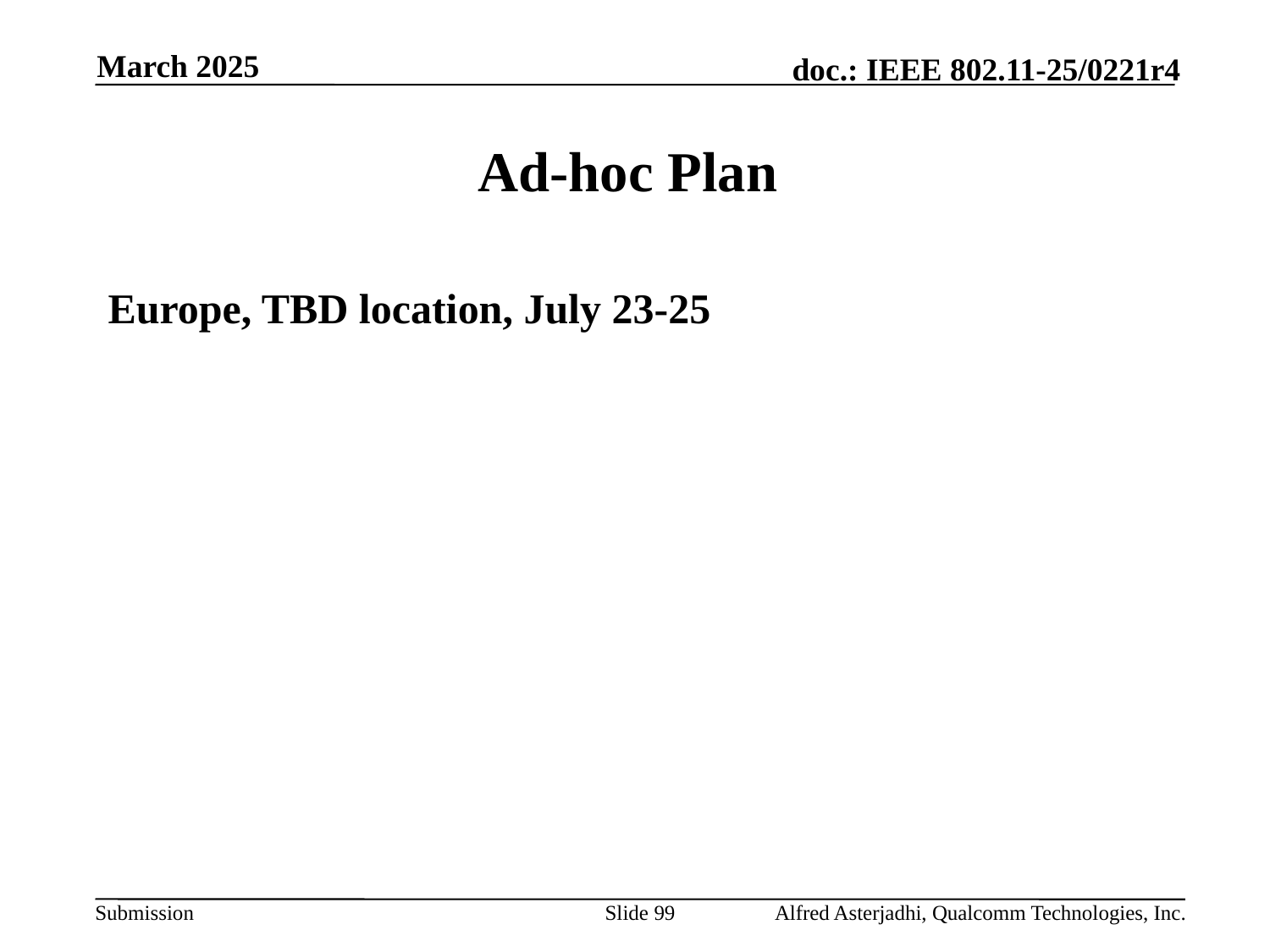

March 2025
# Ad-hoc Plan
Europe, TBD location, July 23-25
Slide 99
Alfred Asterjadhi, Qualcomm Technologies, Inc.